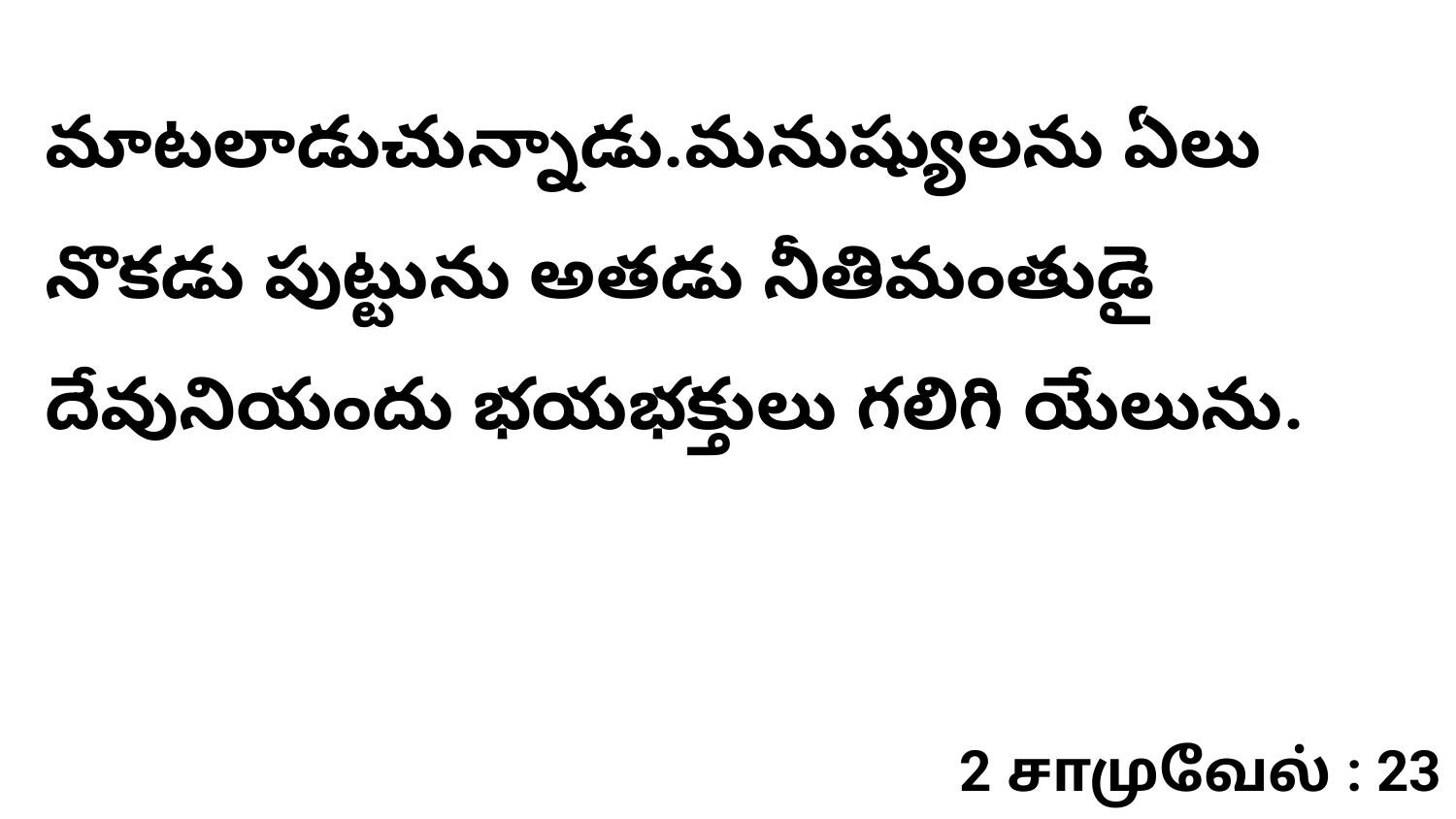

మాటలాడుచున్నాడు.మనుష్యులను ఏలు నొకడు పుట్టును అతడు నీతిమంతుడై దేవునియందు భయభక్తులు గలిగి యేలును.
2 சாமுவேல் : 23